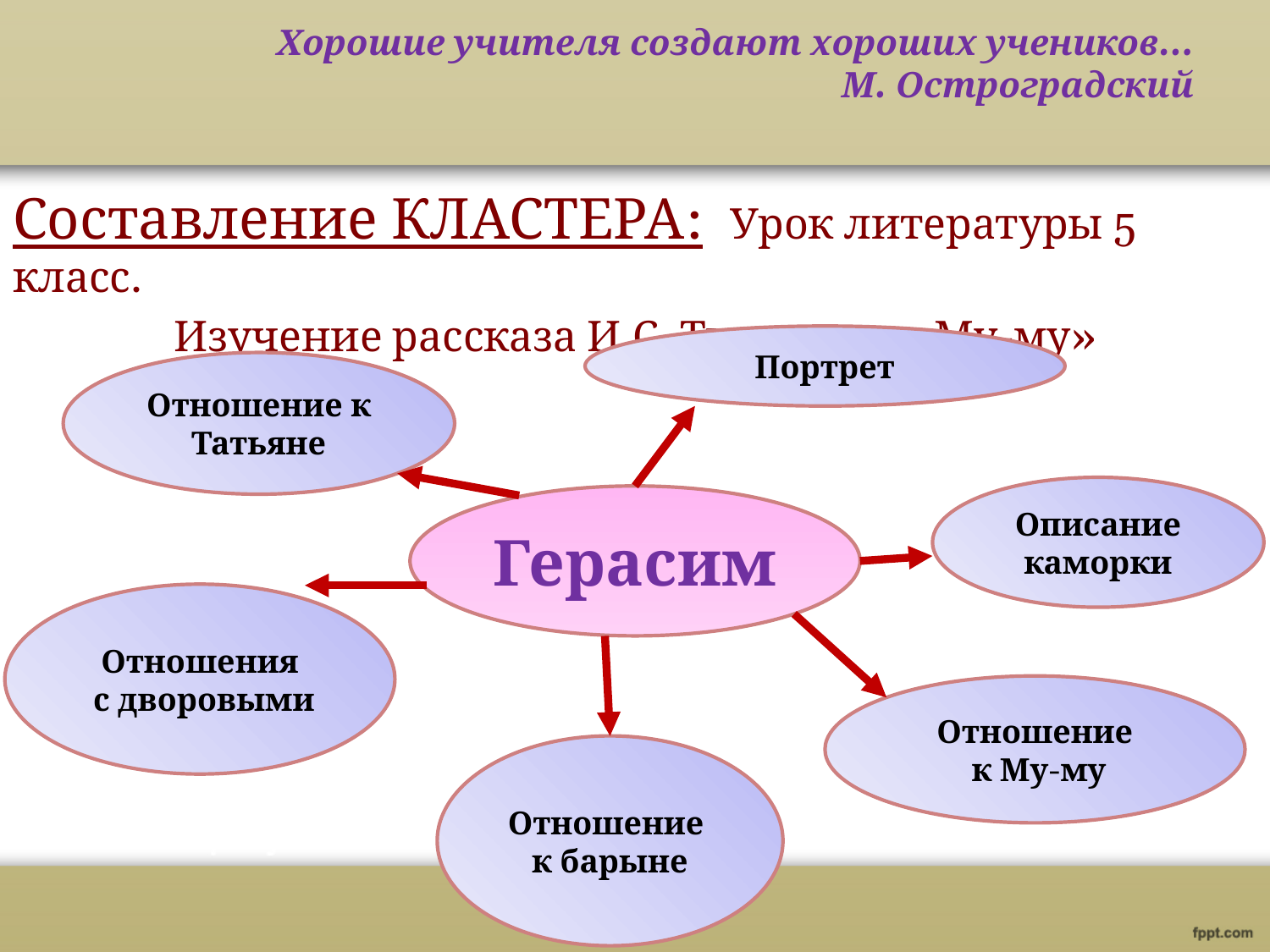

# Хорошие учителя создают хороших учеников... М. Остроградский
Составление КЛАСТЕРА:  Урок литературы 5 класс.
Изучение рассказа И.С. Тургенева «Му-му»
Портрет
Отношение к Татьяне
Описание каморки
Герасим
Отношения
 с дворовыми
Отношение
 к Му-му
Отношение
к барыне